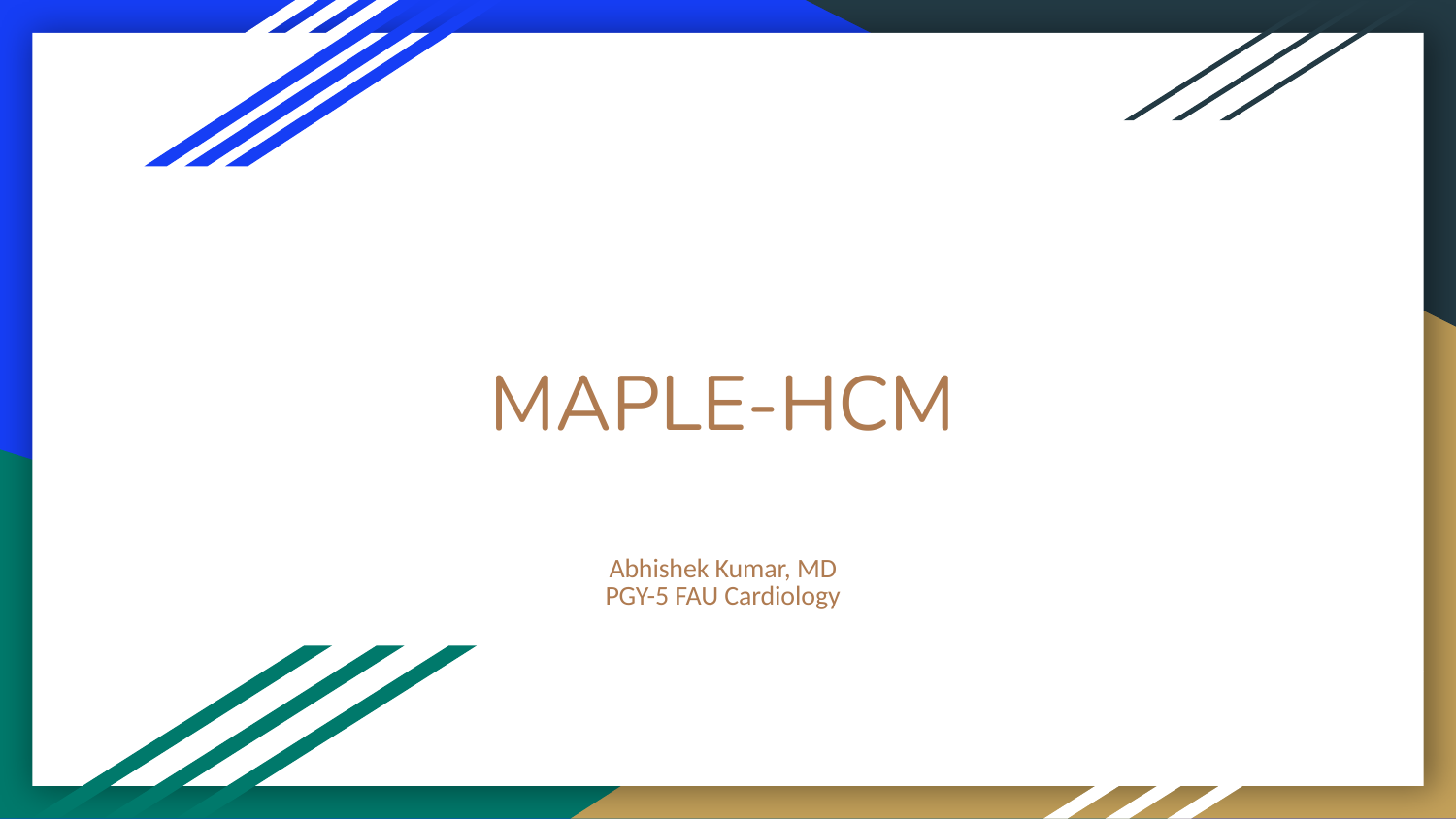

# MAPLE-HCM
Abhishek Kumar, MD
PGY-5 FAU Cardiology